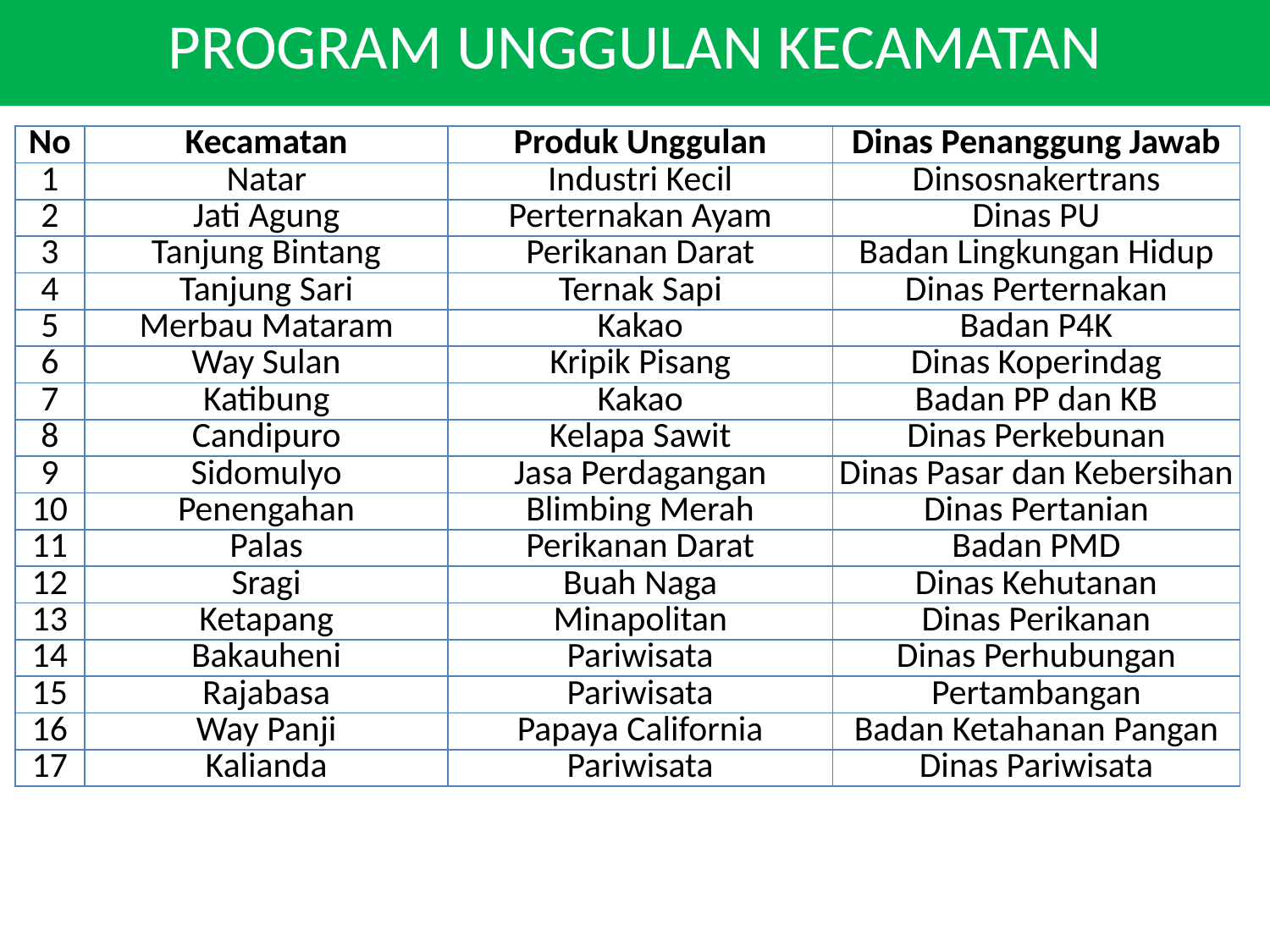

Program Unggulan kecamatan
| No | Kecamatan | Produk Unggulan | Dinas Penanggung Jawab |
| --- | --- | --- | --- |
| 1 | Natar | Industri Kecil | Dinsosnakertrans |
| 2 | Jati Agung | Perternakan Ayam | Dinas PU |
| 3 | Tanjung Bintang | Perikanan Darat | Badan Lingkungan Hidup |
| 4 | Tanjung Sari | Ternak Sapi | Dinas Perternakan |
| 5 | Merbau Mataram | Kakao | Badan P4K |
| 6 | Way Sulan | Kripik Pisang | Dinas Koperindag |
| 7 | Katibung | Kakao | Badan PP dan KB |
| 8 | Candipuro | Kelapa Sawit | Dinas Perkebunan |
| 9 | Sidomulyo | Jasa Perdagangan | Dinas Pasar dan Kebersihan |
| 10 | Penengahan | Blimbing Merah | Dinas Pertanian |
| 11 | Palas | Perikanan Darat | Badan PMD |
| 12 | Sragi | Buah Naga | Dinas Kehutanan |
| 13 | Ketapang | Minapolitan | Dinas Perikanan |
| 14 | Bakauheni | Pariwisata | Dinas Perhubungan |
| 15 | Rajabasa | Pariwisata | Pertambangan |
| 16 | Way Panji | Papaya California | Badan Ketahanan Pangan |
| 17 | Kalianda | Pariwisata | Dinas Pariwisata |